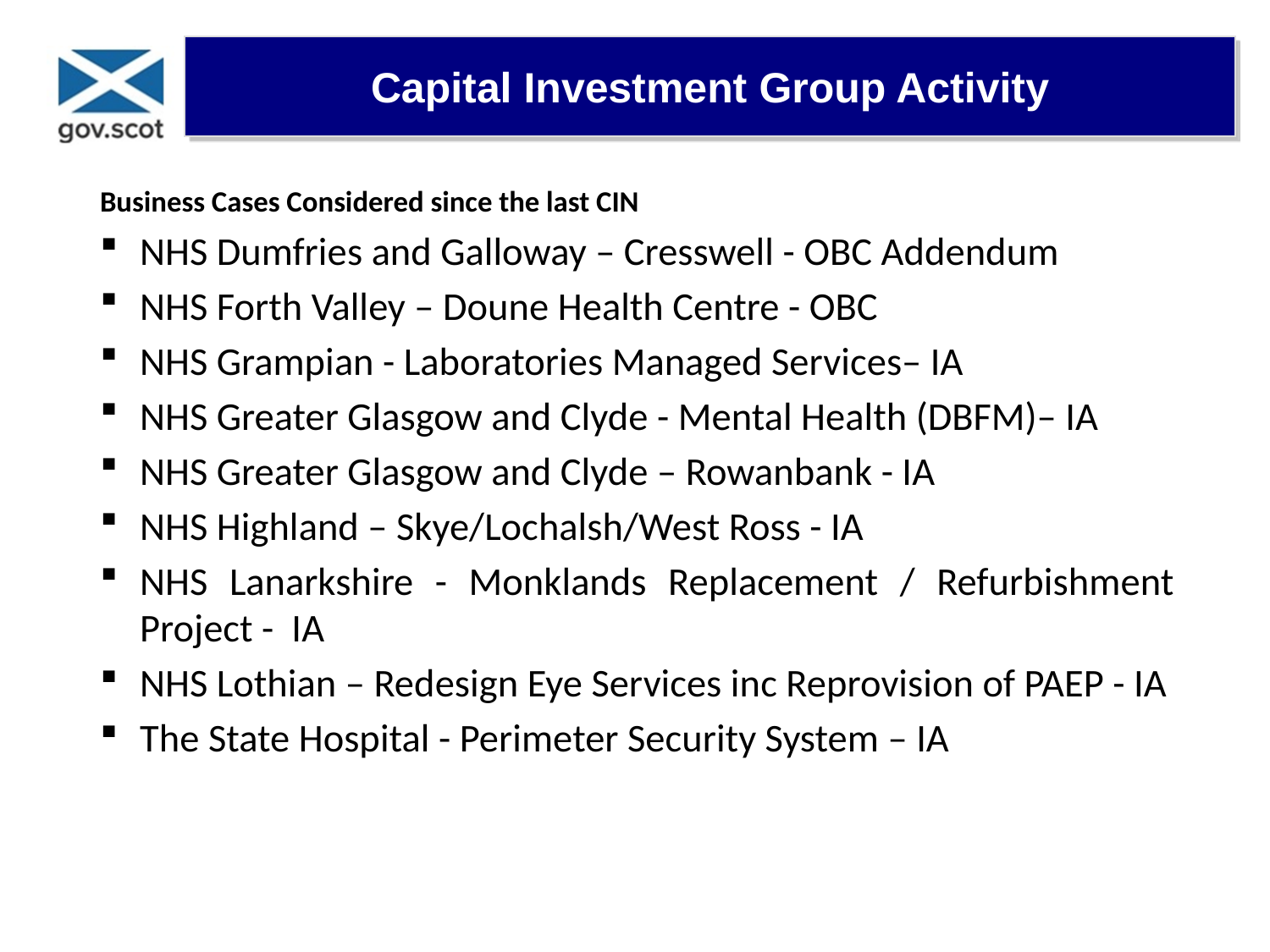

Capital Investment Group Activity
Business Cases Considered since the last CIN
NHS Dumfries and Galloway – Cresswell - OBC Addendum
NHS Forth Valley – Doune Health Centre - OBC
NHS Grampian - Laboratories Managed Services– IA
NHS Greater Glasgow and Clyde - Mental Health (DBFM)– IA
NHS Greater Glasgow and Clyde – Rowanbank - IA
NHS Highland – Skye/Lochalsh/West Ross - IA
NHS Lanarkshire - Monklands Replacement / Refurbishment Project -  IA
NHS Lothian – Redesign Eye Services inc Reprovision of PAEP - IA
The State Hospital - Perimeter Security System – IA